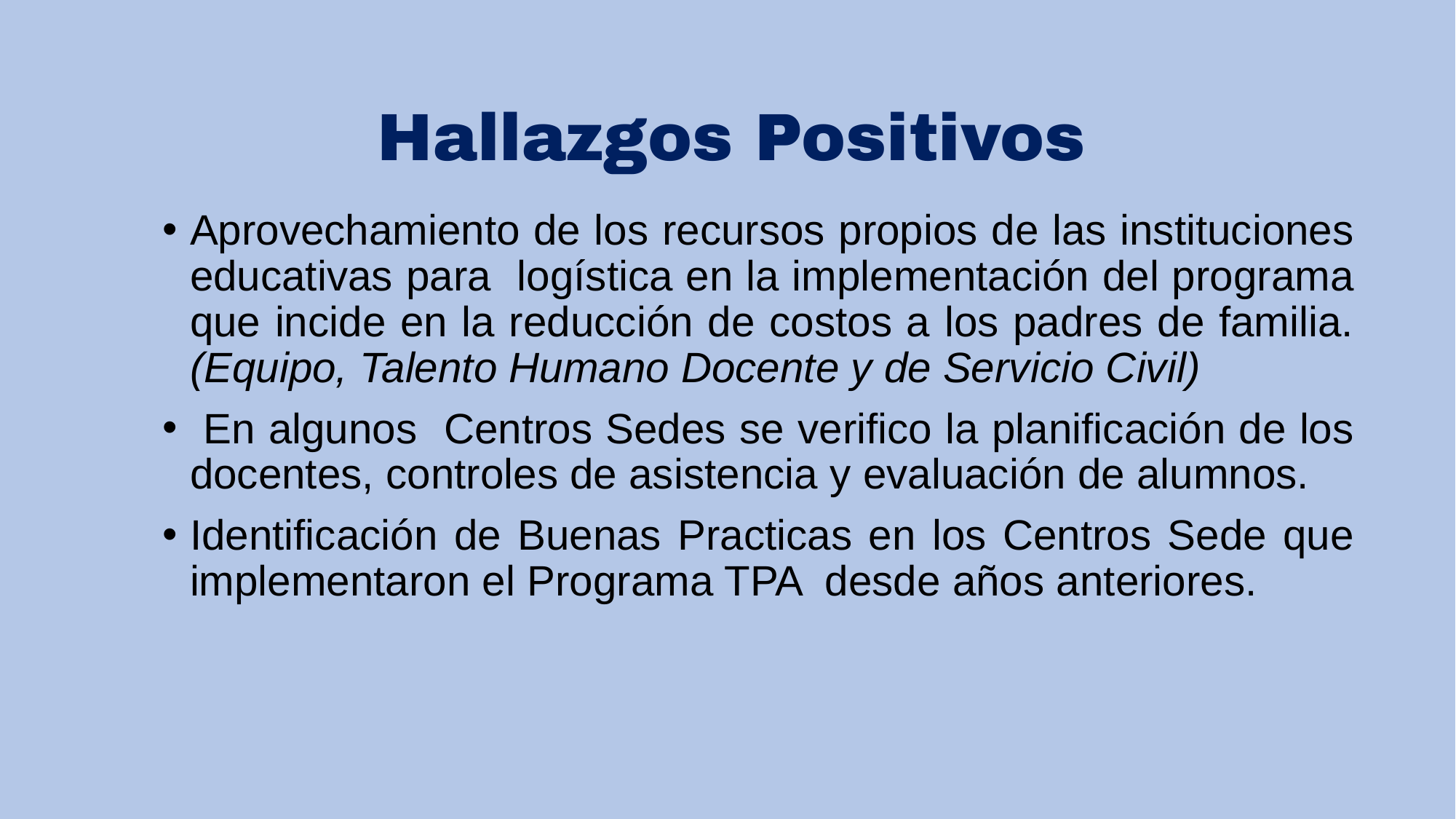

Hallazgos Positivos
Aprovechamiento de los recursos propios de las instituciones educativas para  logística en la implementación del programa que incide en la reducción de costos a los padres de familia. (Equipo, Talento Humano Docente y de Servicio Civil)
 En algunos  Centros Sedes se verifico la planificación de los docentes, controles de asistencia y evaluación de alumnos.
Identificación de Buenas Practicas en los Centros Sede que implementaron el Programa TPA  desde años anteriores.